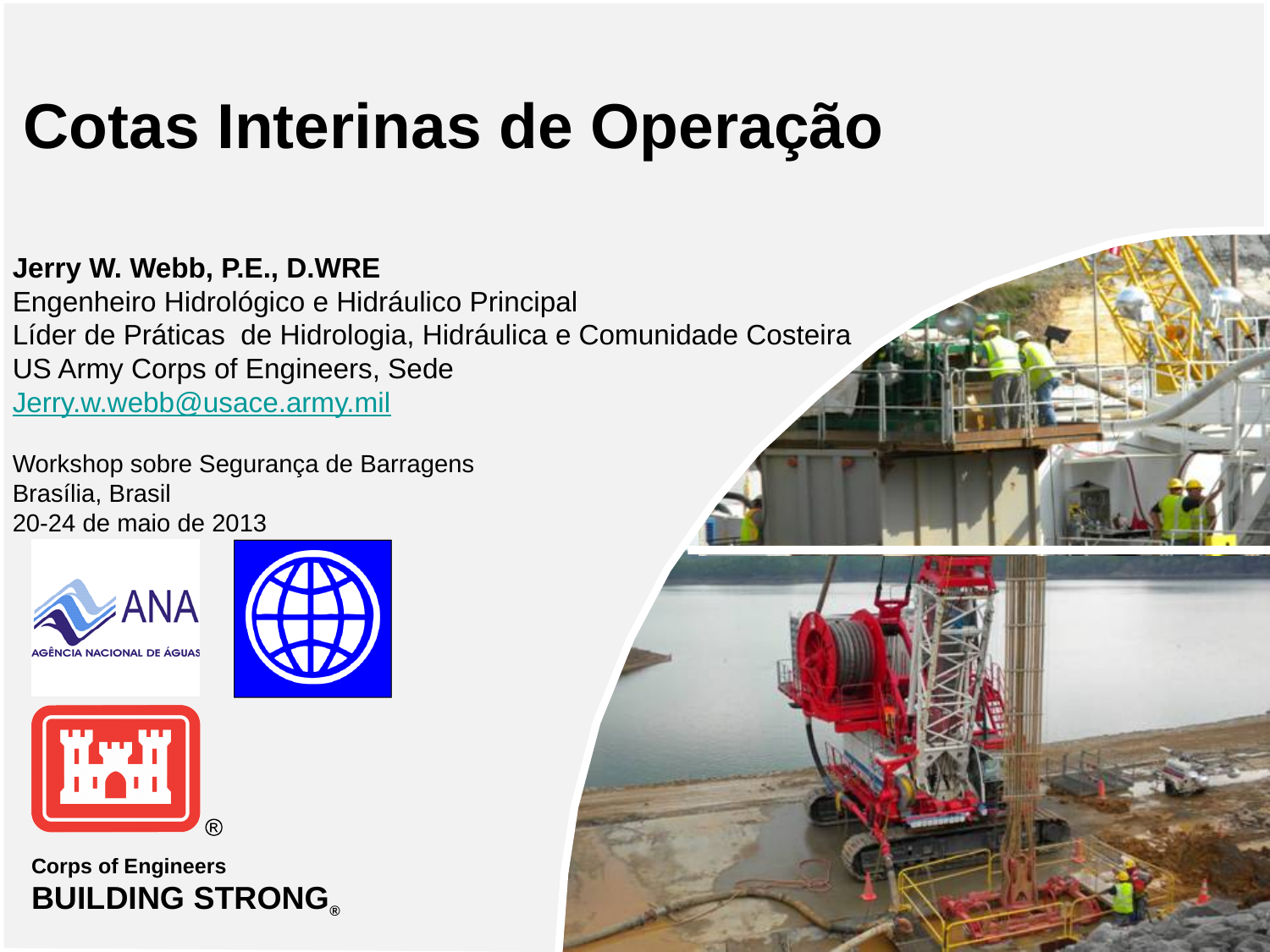

# Cotas Interinas de Operação
Jerry W. Webb, P.E., D.WRE
Engenheiro Hidrológico e Hidráulico Principal
Líder de Práticas  de Hidrologia, Hidráulica e Comunidade Costeira
US Army Corps of Engineers, Sede
Jerry.w.webb@usace.army.mil

Workshop sobre Segurança de Barragens
Brasília, Brasil
20-24 de maio de 2013